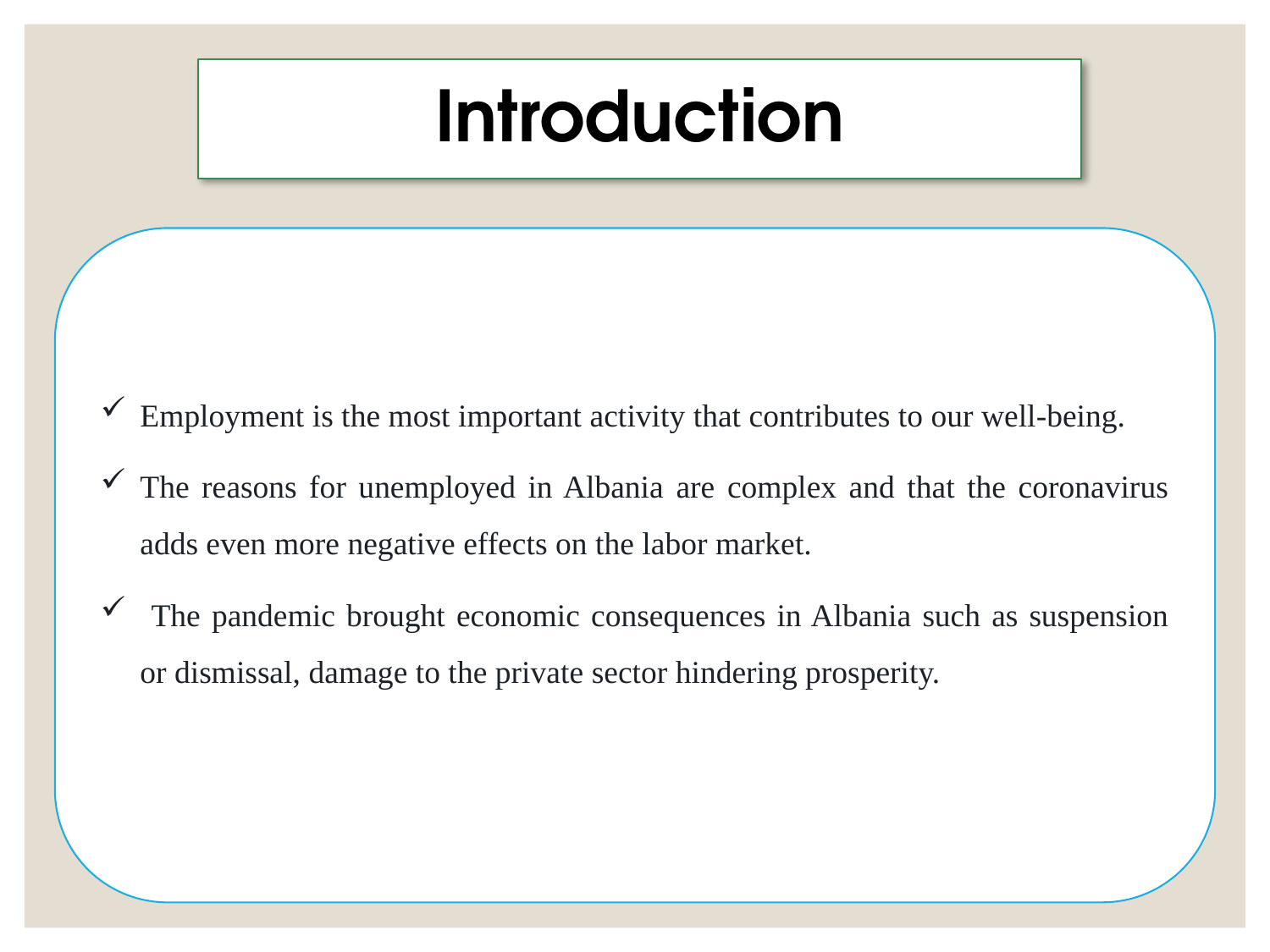

# Introduction
Employment is the most important activity that contributes to our well-being.
The reasons for unemployed in Albania are complex and that the coronavirus adds even more negative effects on the labor market.
 The pandemic brought economic consequences in Albania such as suspension or dismissal, damage to the private sector hindering prosperity.